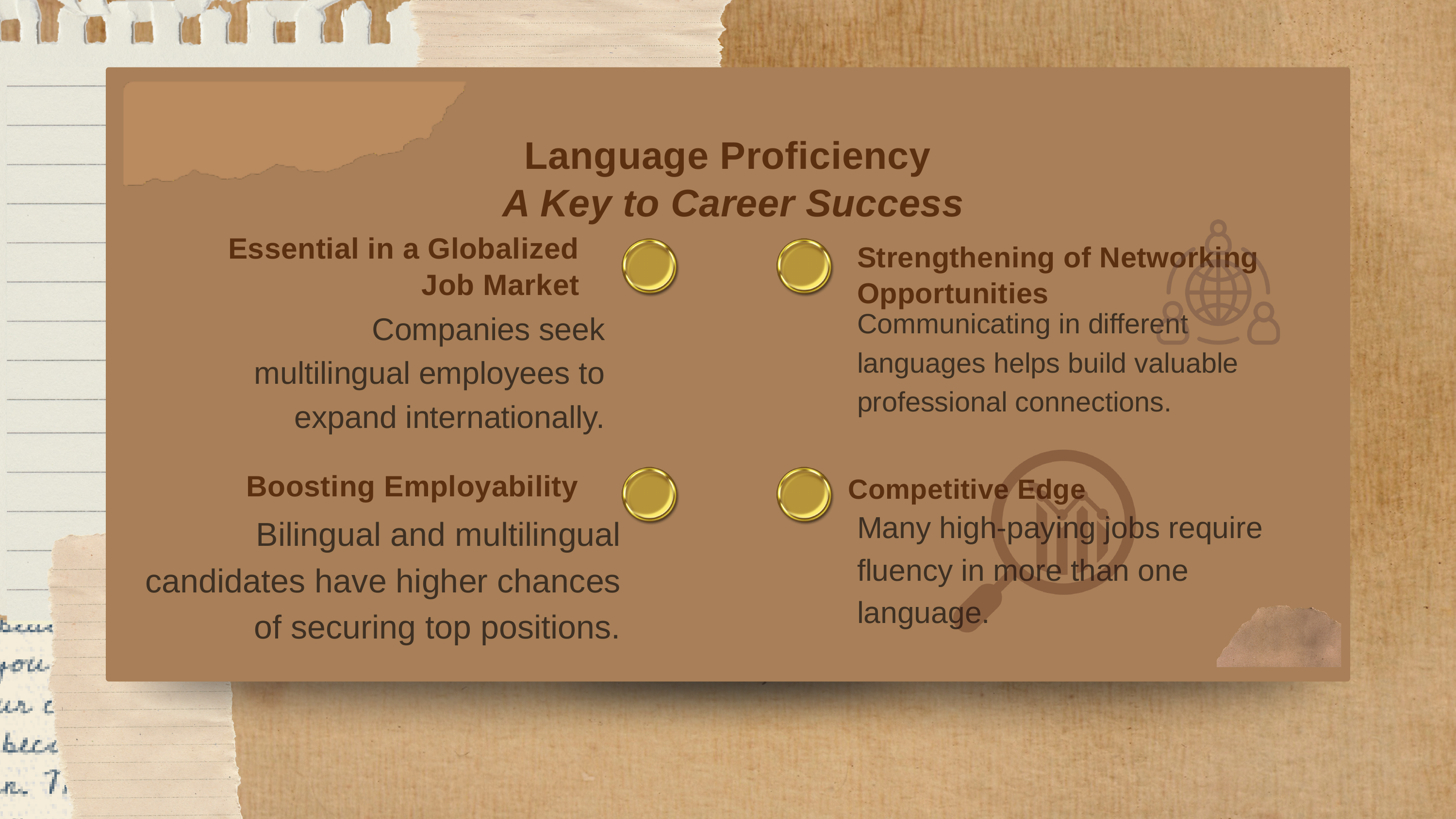

Language Proficiency
 A Key to Career Success

Essential in a Globalized Job Market

Strengthening of Networking Opportunities

Communicating in different languages helps build valuable professional connections.

Companies seek multilingual employees to expand internationally.

Boosting Employability

Competitive Edge

Many high-paying jobs require fluency in more than one language.

Bilingual and multilingual candidates have higher chances of securing top positions.